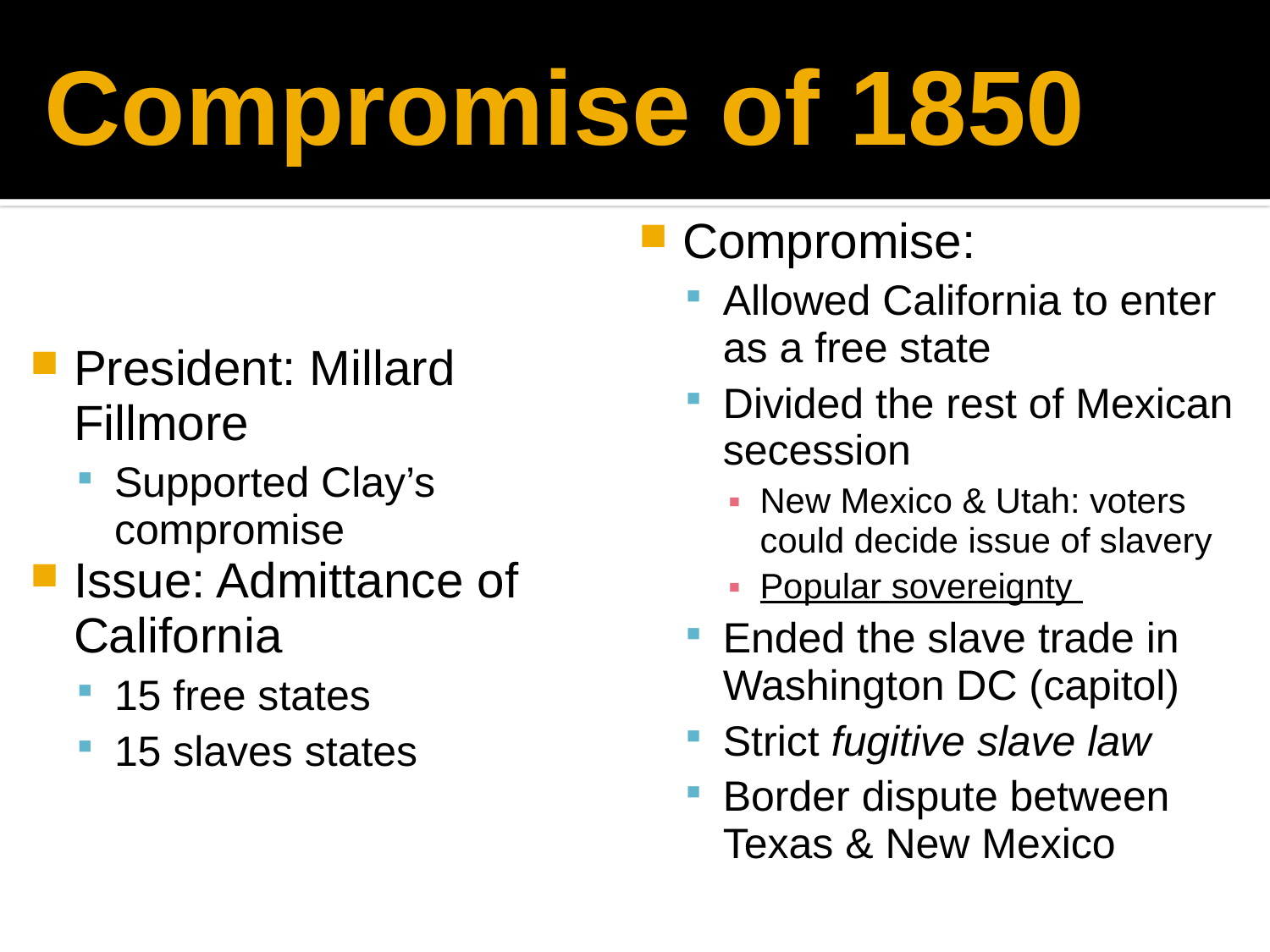

# Compromise of 1850
Compromise:
Allowed California to enter as a free state
Divided the rest of Mexican secession
New Mexico & Utah: voters could decide issue of slavery
Popular sovereignty
Ended the slave trade in Washington DC (capitol)
Strict fugitive slave law
Border dispute between Texas & New Mexico

President: Millard Fillmore
Supported Clay’s compromise
Issue: Admittance of California
15 free states
15 slaves states